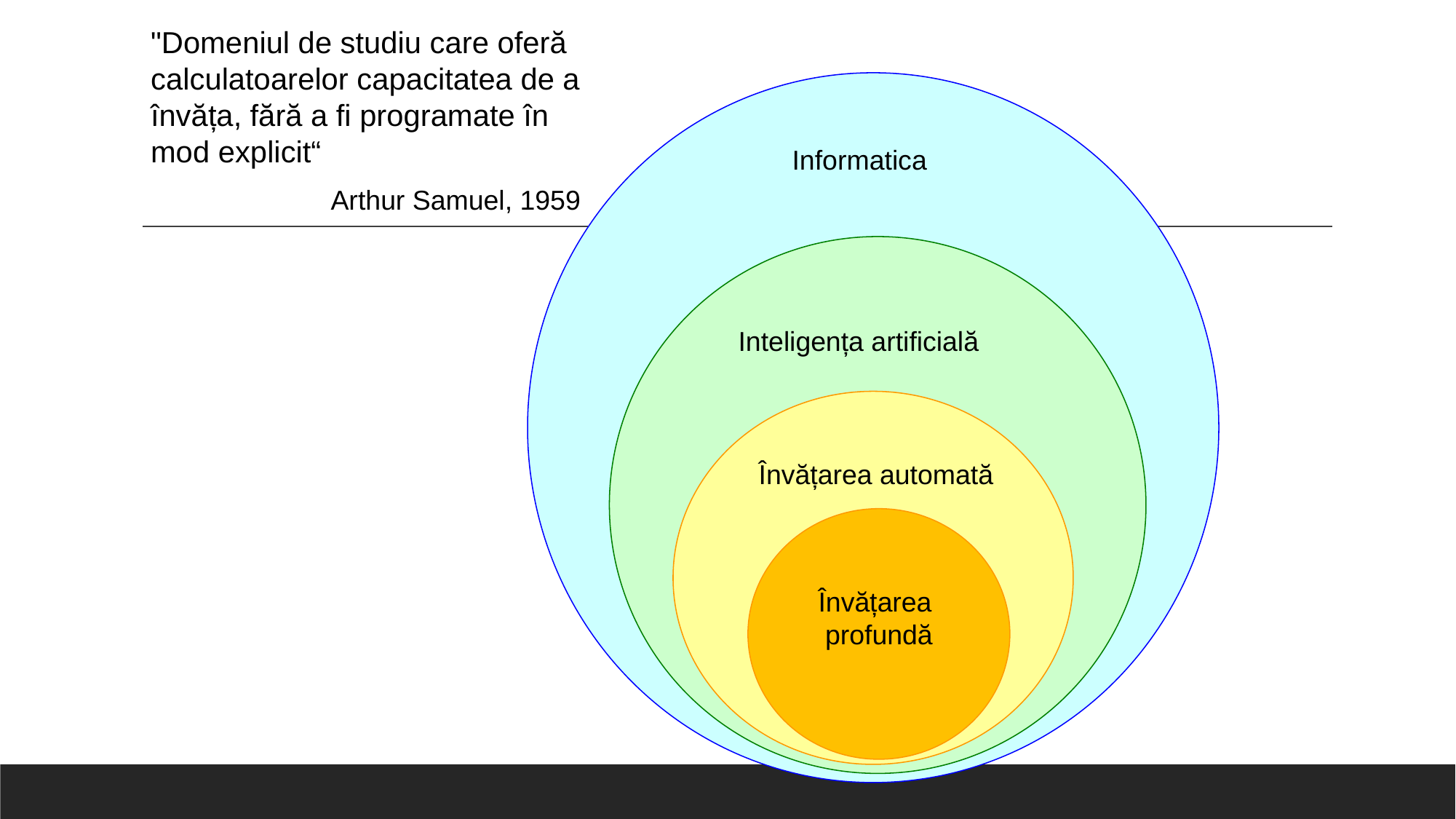

"Domeniul de studiu care oferă calculatoarelor capacitatea de a învăța, fără a fi programate în mod explicit“
Arthur Samuel, 1959

Informatica

Inteligența artificială

Învățarea automată
Învățarea
profundă